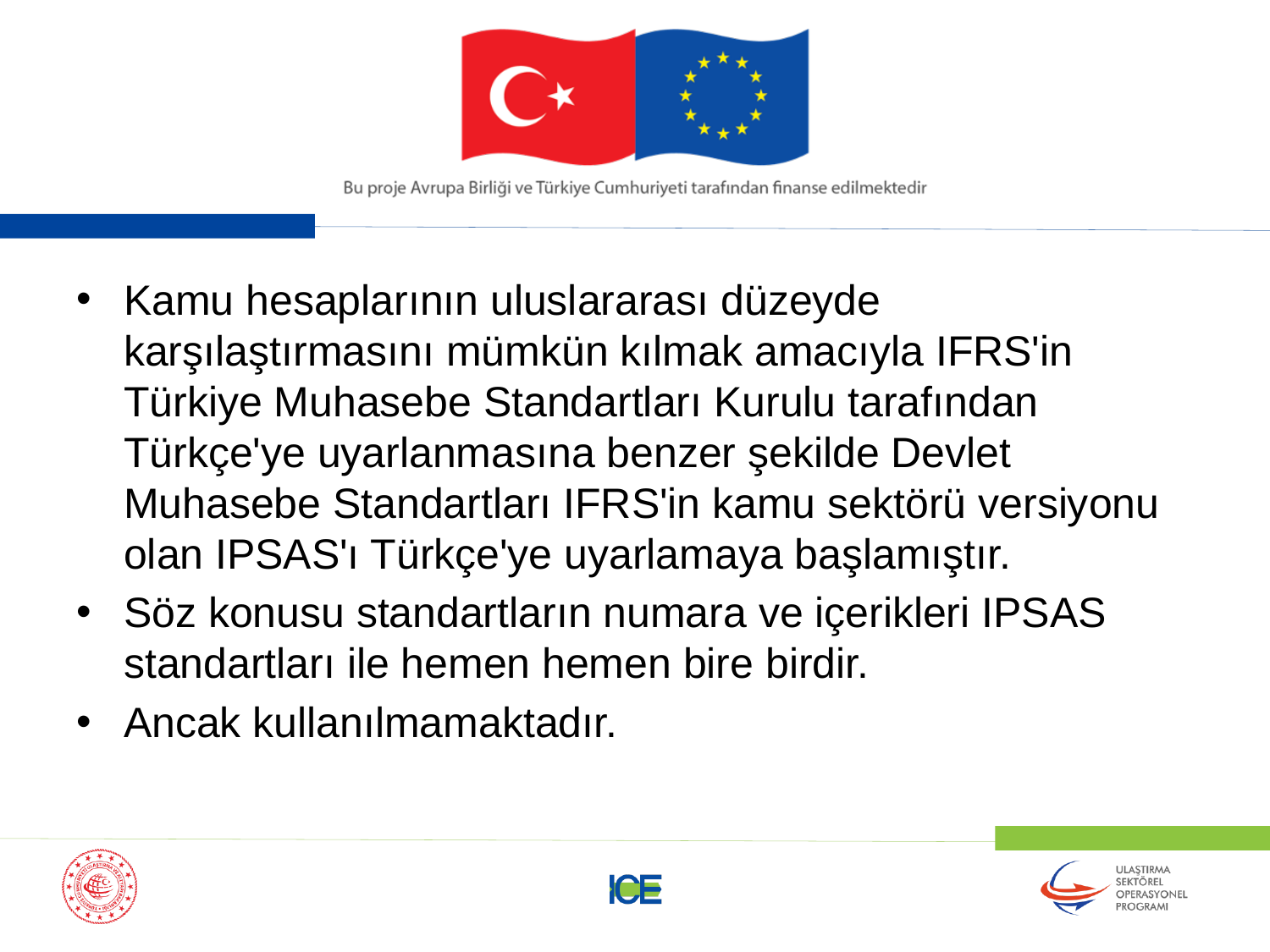

Kamu hesaplarının uluslararası düzeyde karşılaştırmasını mümkün kılmak amacıyla IFRS'in Türkiye Muhasebe Standartları Kurulu tarafından Türkçe'ye uyarlanmasına benzer şekilde Devlet Muhasebe Standartları IFRS'in kamu sektörü versiyonu olan IPSAS'ı Türkçe'ye uyarlamaya başlamıştır.
Söz konusu standartların numara ve içerikleri IPSAS standartları ile hemen hemen bire birdir.
Ancak kullanılmamaktadır.